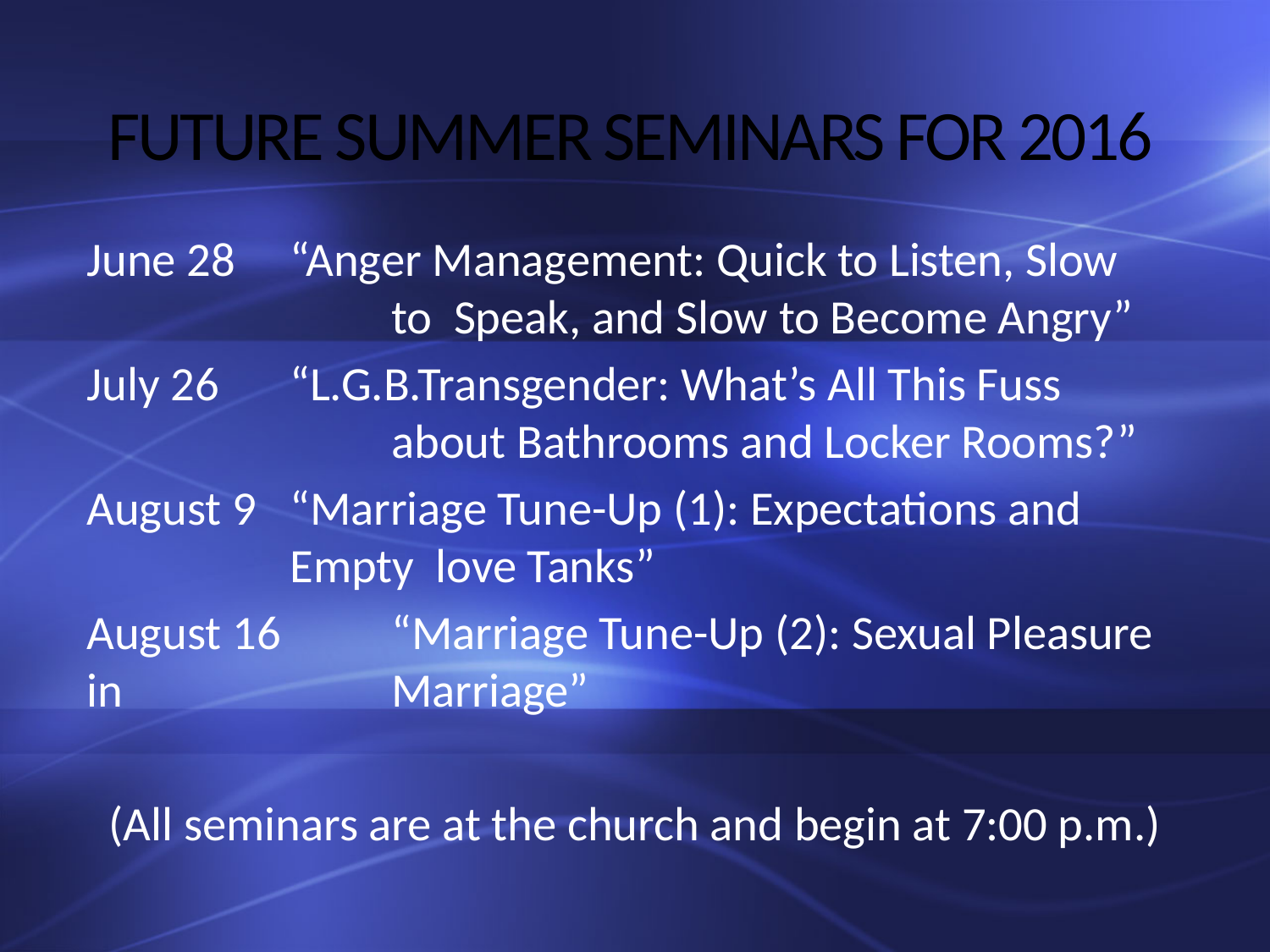

# FUTURE SUMMER SEMINARS FOR 2016
June 28	“Anger Management: Quick to Listen, Slow 			to  Speak, and Slow to Become Angry”
July 26 	“L.G.B.Transgender: What’s All This Fuss 				about Bathrooms and Locker Rooms?”
August 9	“Marriage Tune-Up (1): Expectations and 			Empty  love Tanks”
August 16  	“Marriage Tune-Up (2): Sexual Pleasure in 			Marriage”

(All seminars are at the church and begin at 7:00 p.m.)